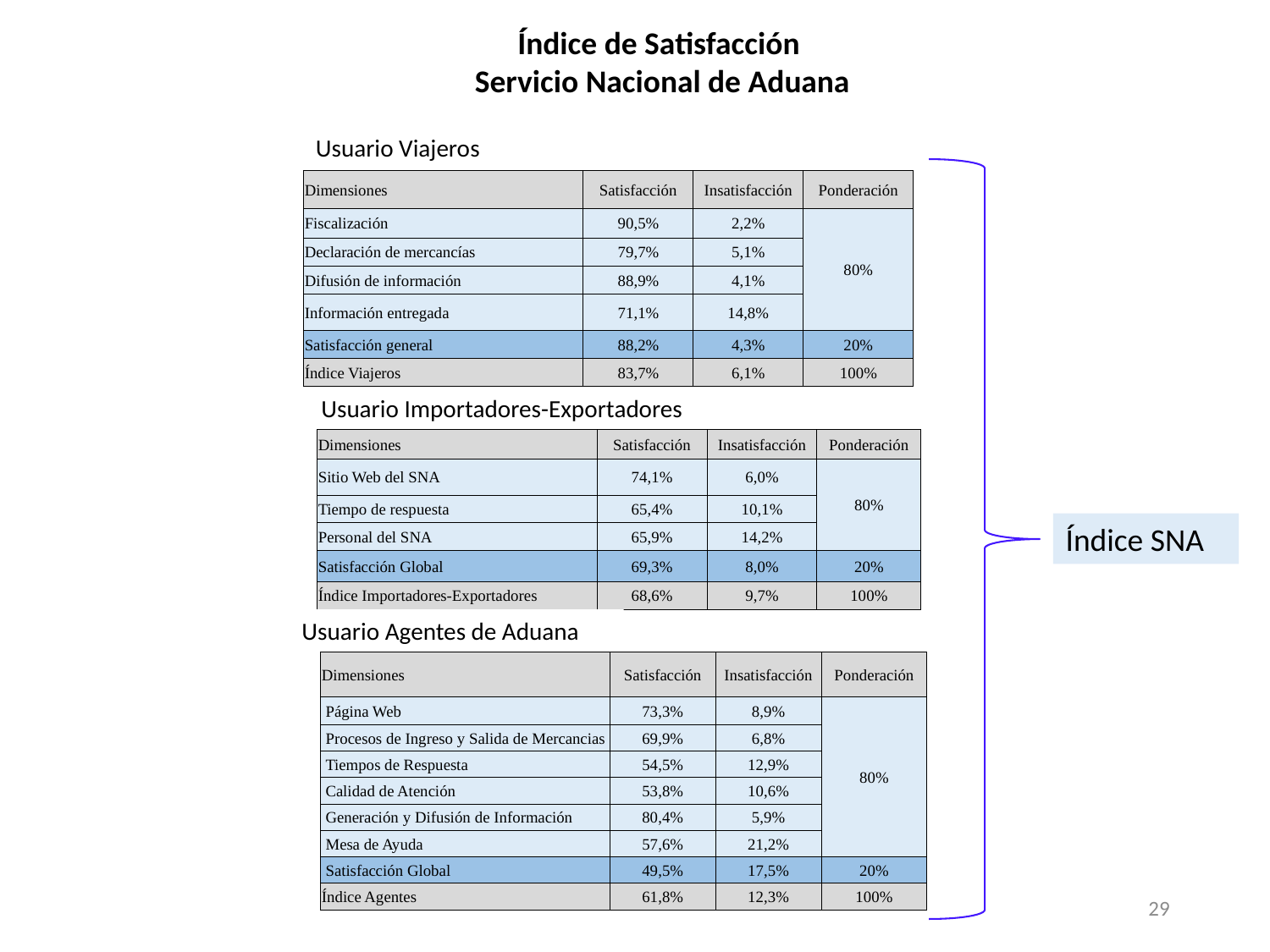

Índice de Satisfacción
Servicio Nacional de Aduana

Usuario Viajeros

| Dimensiones | Satisfacción | Insatisfacción | Ponderación |
| --- | --- | --- | --- |
| Fiscalización | 90,5% | 2,2% | 80% |
| Declaración de mercancías | 79,7% | 5,1% |  |
| Difusión de información | 88,9% | 4,1% |  |
| Información entregada | 71,1% | 14,8% |  |
| Satisfacción general | 88,2% | 4,3% | 20% |
| Índice Viajeros | 83,7% | 6,1% | 100% |
Usuario Importadores-Exportadores
| Dimensiones | Satisfacción | Insatisfacción | Ponderación |
| --- | --- | --- | --- |
| Sitio Web del SNA | 74,1% | 6,0% | 80% |
| Tiempo de respuesta | 65,4% | 10,1% |  |
| Personal del SNA | 65,9% | 14,2% |  |
| Satisfacción Global | 69,3% | 8,0% | 20% |
| Índice Importadores-Exportadores | 68,6% | 9,7% | 100% |
Índice SNA
Usuario Agentes de Aduana
| Dimensiones | Satisfacción | Insatisfacción | Ponderación |
| --- | --- | --- | --- |
| Página Web | 73,3% | 8,9% | 80% |
| Procesos de Ingreso y Salida de Mercancias | 69,9% | 6,8% |  |
| Tiempos de Respuesta | 54,5% | 12,9% |  |
| Calidad de Atención | 53,8% | 10,6% |  |
| Generación y Difusión de Información | 80,4% | 5,9% |  |
| Mesa de Ayuda | 57,6% | 21,2% |  |
| Satisfacción Global | 49,5% | 17,5% | 20% |
| Índice Agentes | 61,8% | 12,3% | 100% |
29